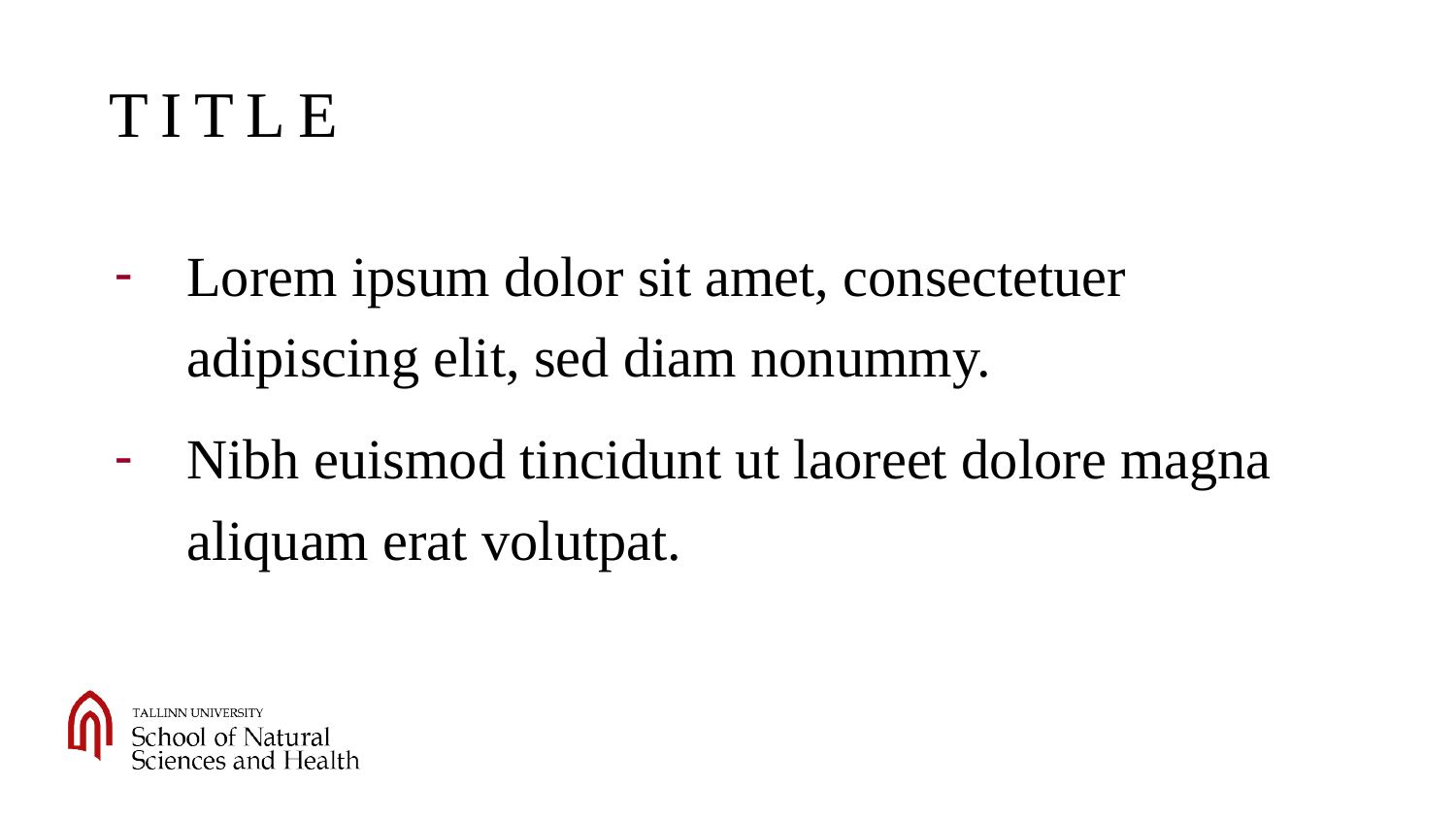

# title
Lorem ipsum dolor sit amet, consectetuer adipiscing elit, sed diam nonummy.
Nibh euismod tincidunt ut laoreet dolore magna aliquam erat volutpat.